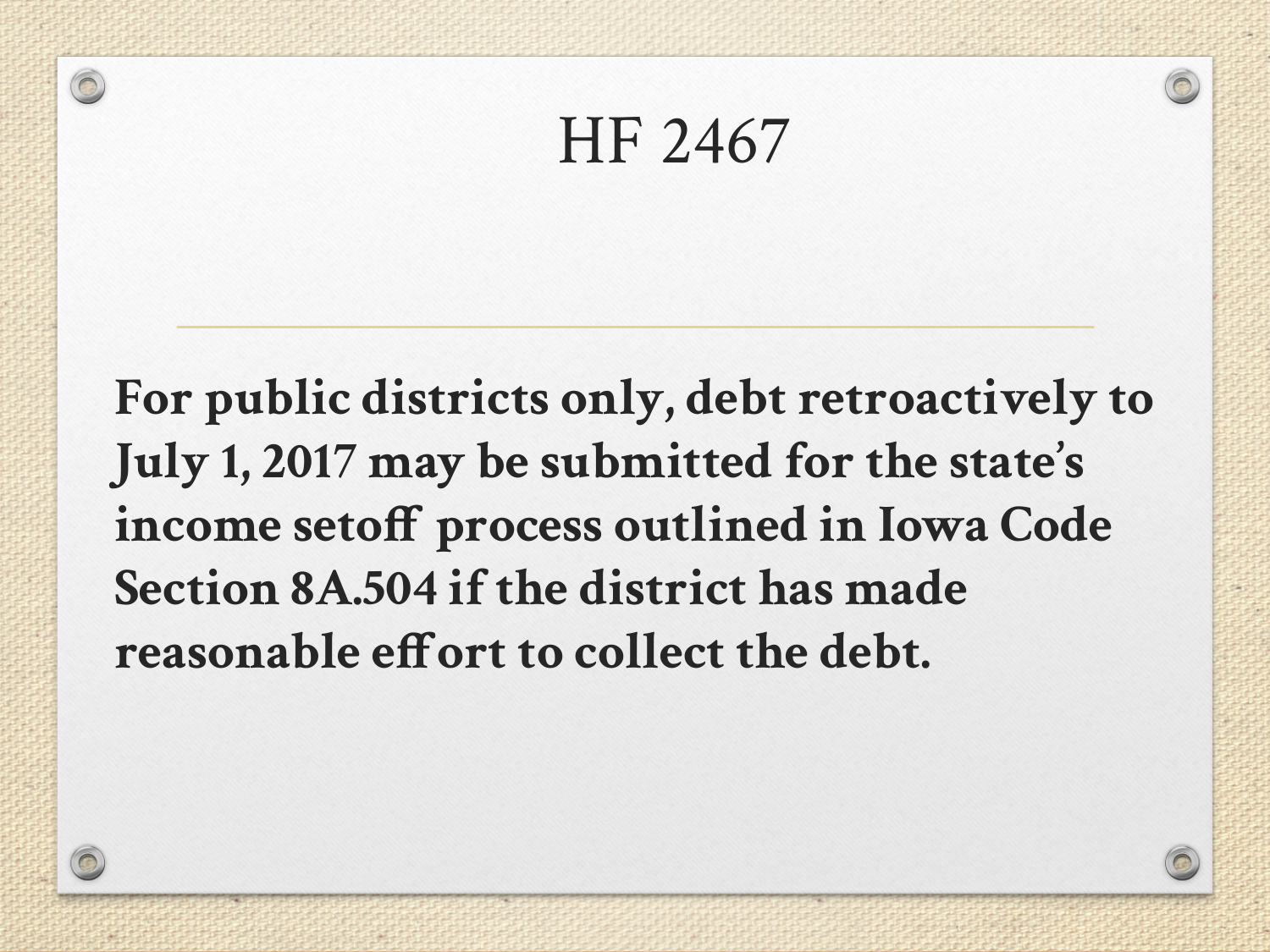

# HF 2467

For public districts only, debt retroactively to July 1, 2017 may be submitted for the state’s income setoff process outlined in Iowa Code Section 8A.504 if the district has made reasonable effort to collect the debt.